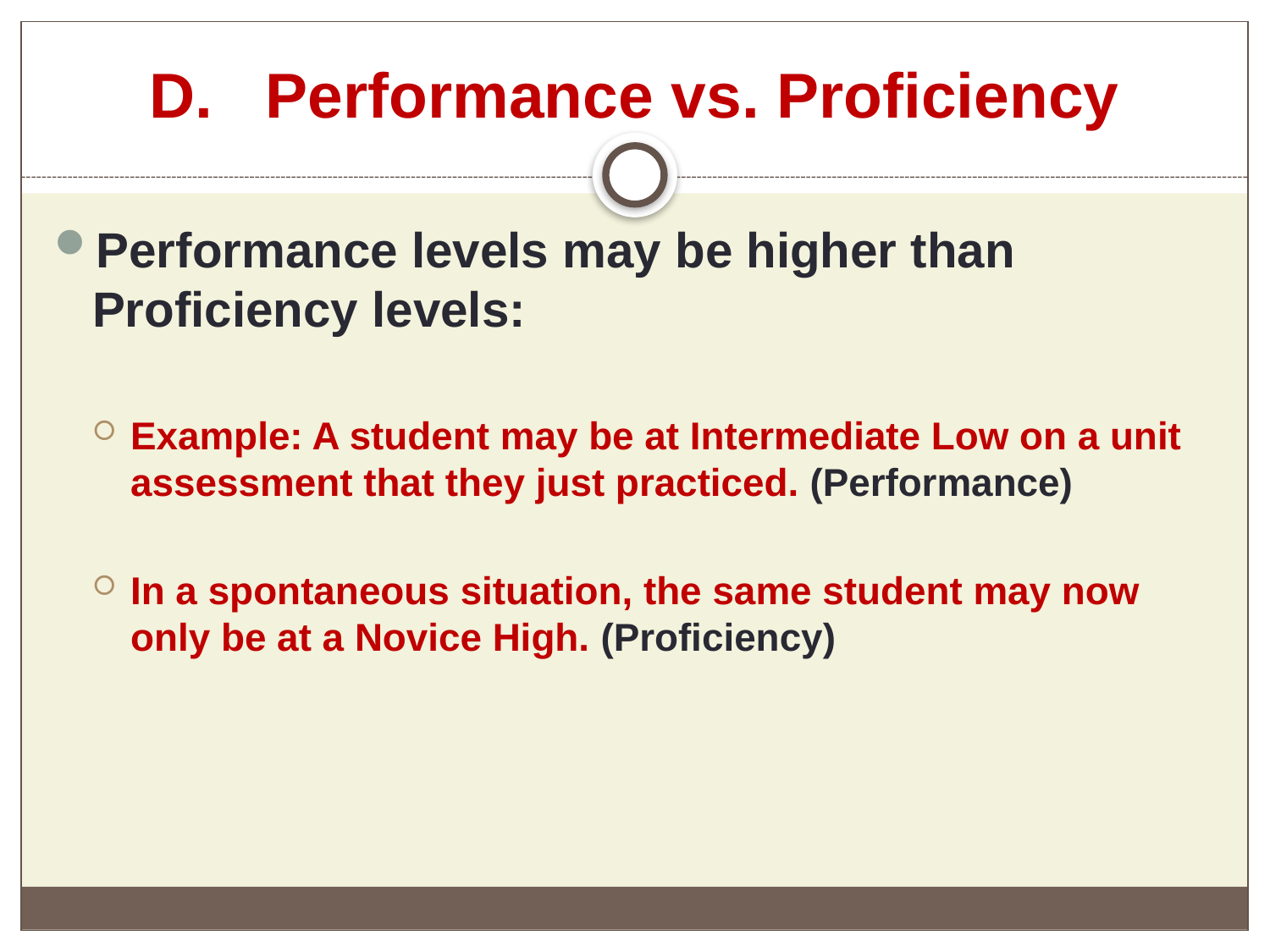

# D.   Performance vs. Proficiency
Performance levels may be higher than Proficiency levels:

Example: A student may be at Intermediate Low on a unit assessment that they just practiced. (Performance)

In a spontaneous situation, the same student may now only be at a Novice High. (Proficiency)